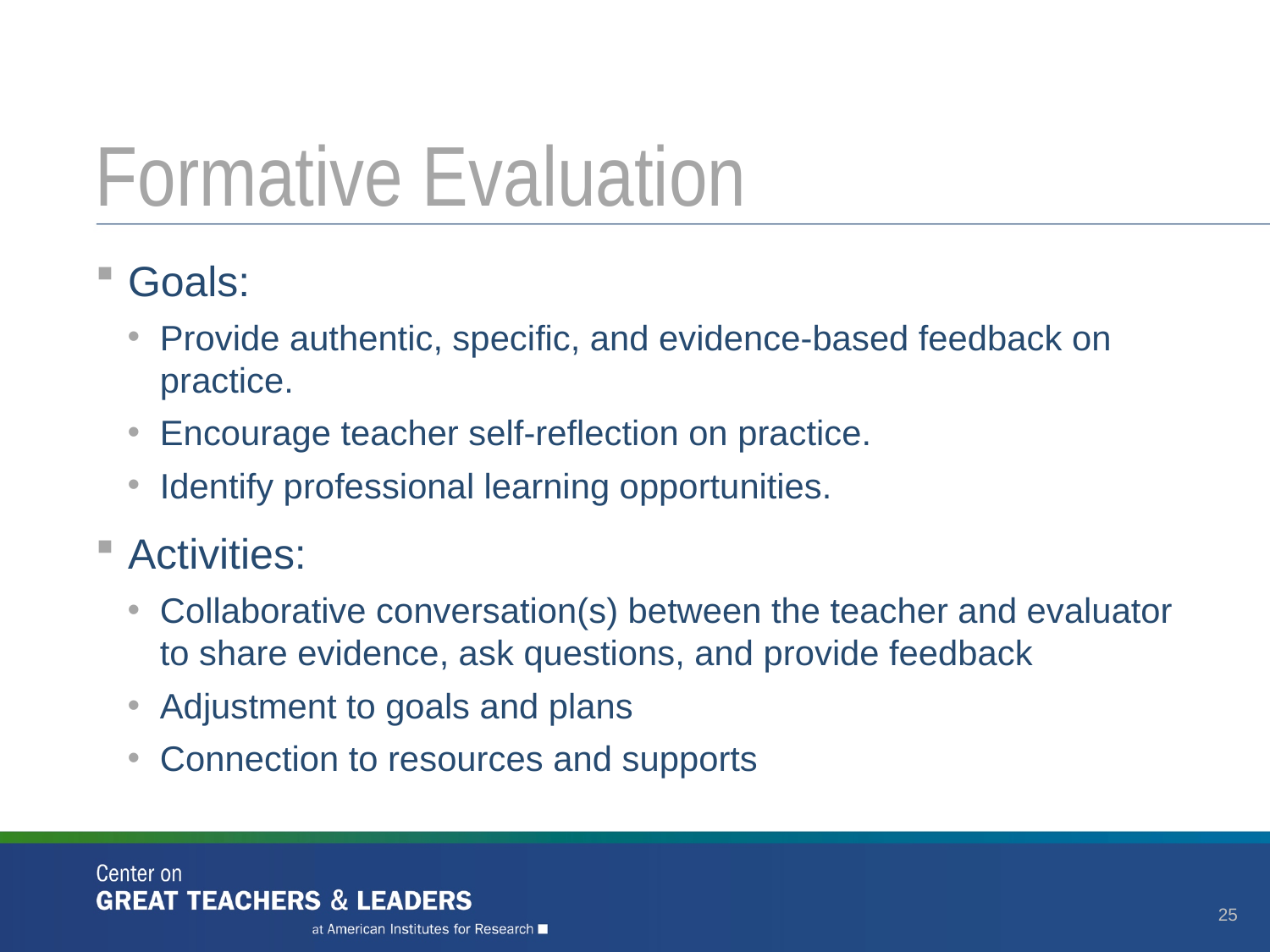

# Formative Evaluation
Goals:
Provide authentic, specific, and evidence-based feedback on practice.
Encourage teacher self-reflection on practice.
Identify professional learning opportunities.
Activities:
Collaborative conversation(s) between the teacher and evaluator
to share evidence, ask questions, and provide feedback
Adjustment to goals and plans
Connection to resources and supports
25